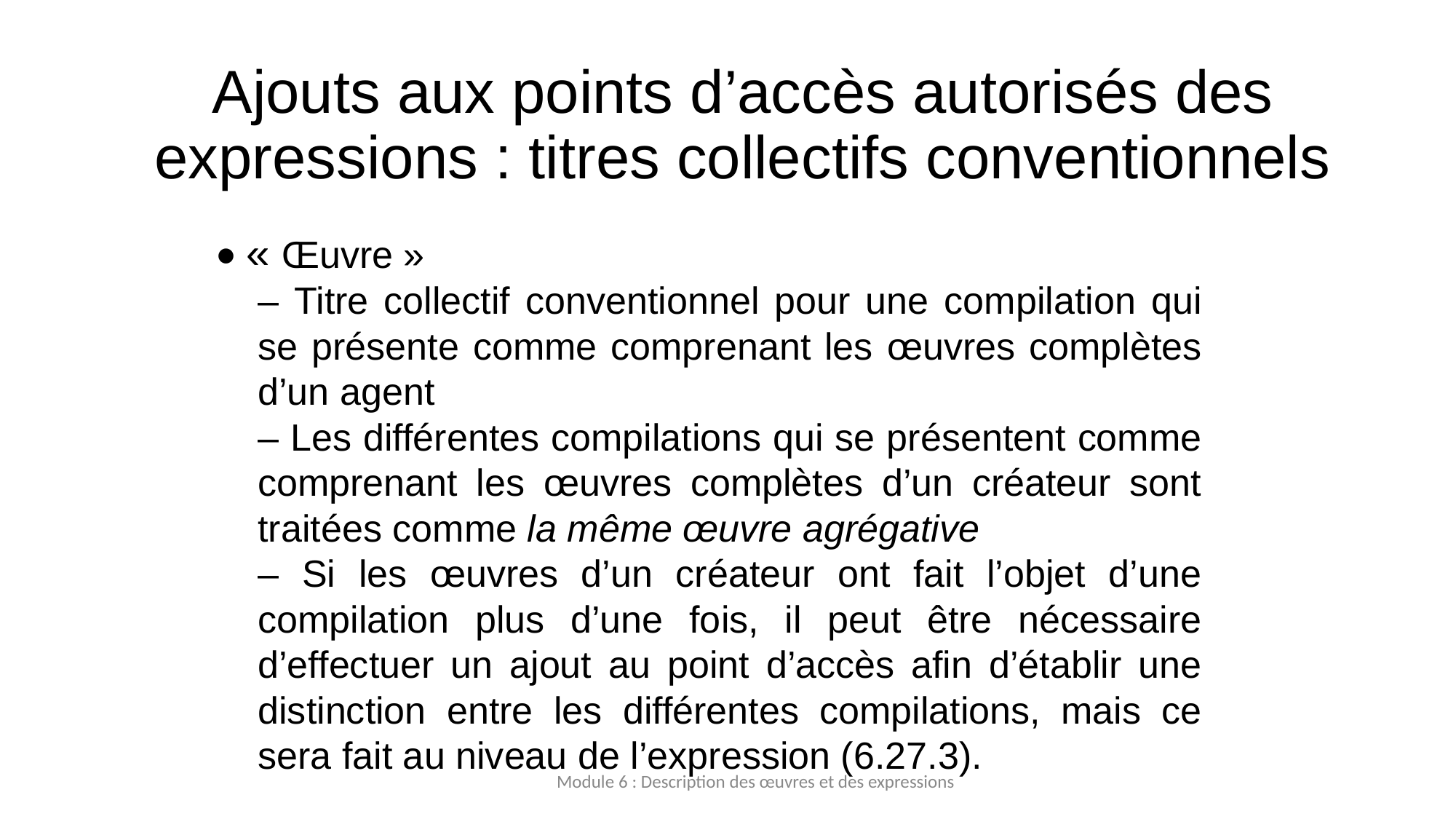

# Ajouts aux points d’accès autorisés des expressions : titres collectifs conventionnels
• « Œuvre »
– Titre collectif conventionnel pour une compilation qui se présente comme comprenant les œuvres complètes d’un agent
– Les différentes compilations qui se présentent comme comprenant les œuvres complètes d’un créateur sont traitées comme la même œuvre agrégative
– Si les œuvres d’un créateur ont fait l’objet d’une compilation plus d’une fois, il peut être nécessaire d’effectuer un ajout au point d’accès afin d’établir une distinction entre les différentes compilations, mais ce sera fait au niveau de l’expression (6.27.3).
Module 6 : Description des œuvres et des expressions